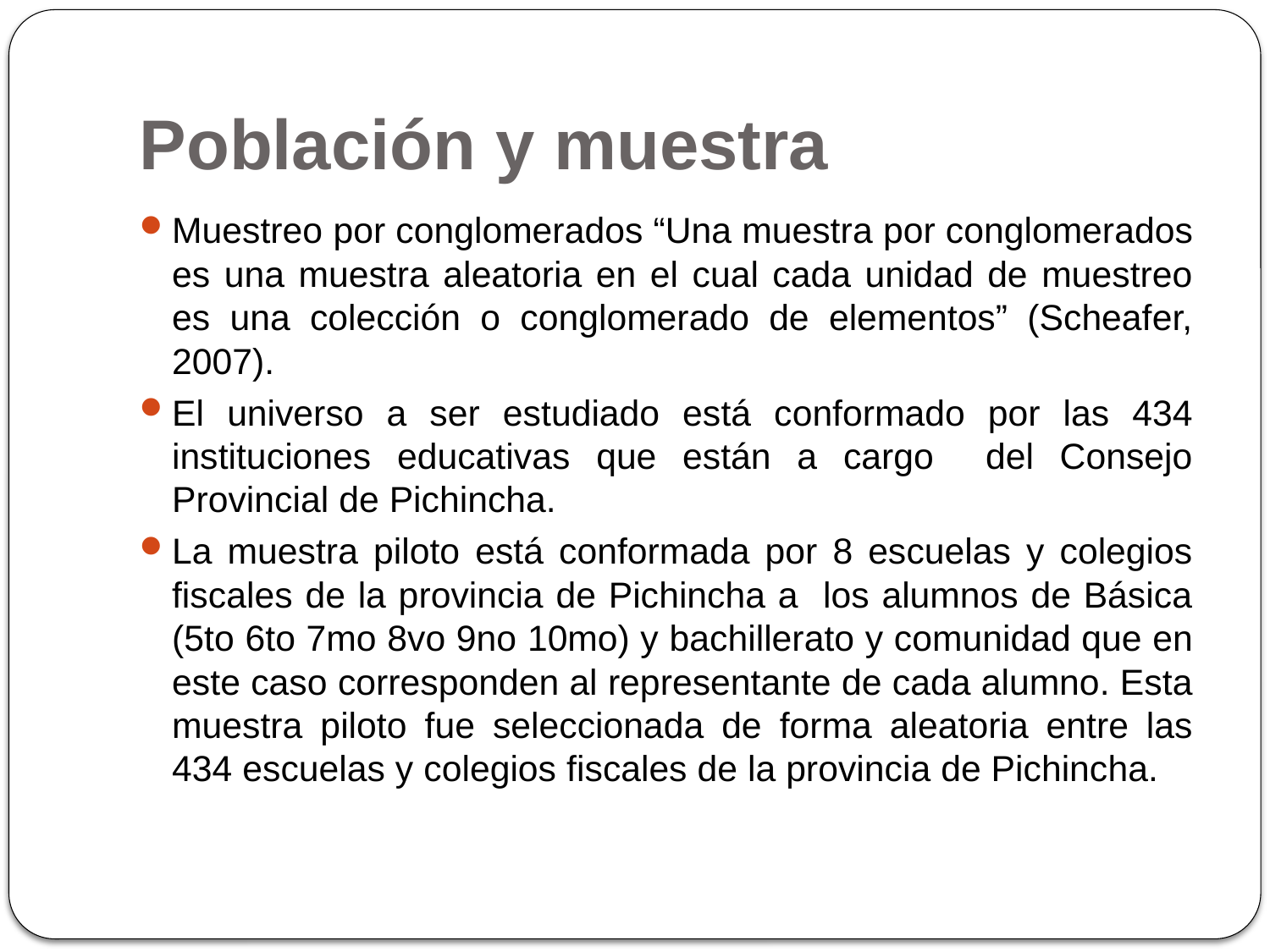

# Población y muestra
Muestreo por conglomerados “Una muestra por conglomerados es una muestra aleatoria en el cual cada unidad de muestreo es una colección o conglomerado de elementos” (Scheafer, 2007).
El universo a ser estudiado está conformado por las 434 instituciones educativas que están a cargo  del Consejo Provincial de Pichincha.
La muestra piloto está conformada por 8 escuelas y colegios fiscales de la provincia de Pichincha a  los alumnos de Básica (5to 6to 7mo 8vo 9no 10mo) y bachillerato y comunidad que en este caso corresponden al representante de cada alumno. Esta muestra piloto fue seleccionada de forma aleatoria entre las 434 escuelas y colegios fiscales de la provincia de Pichincha.